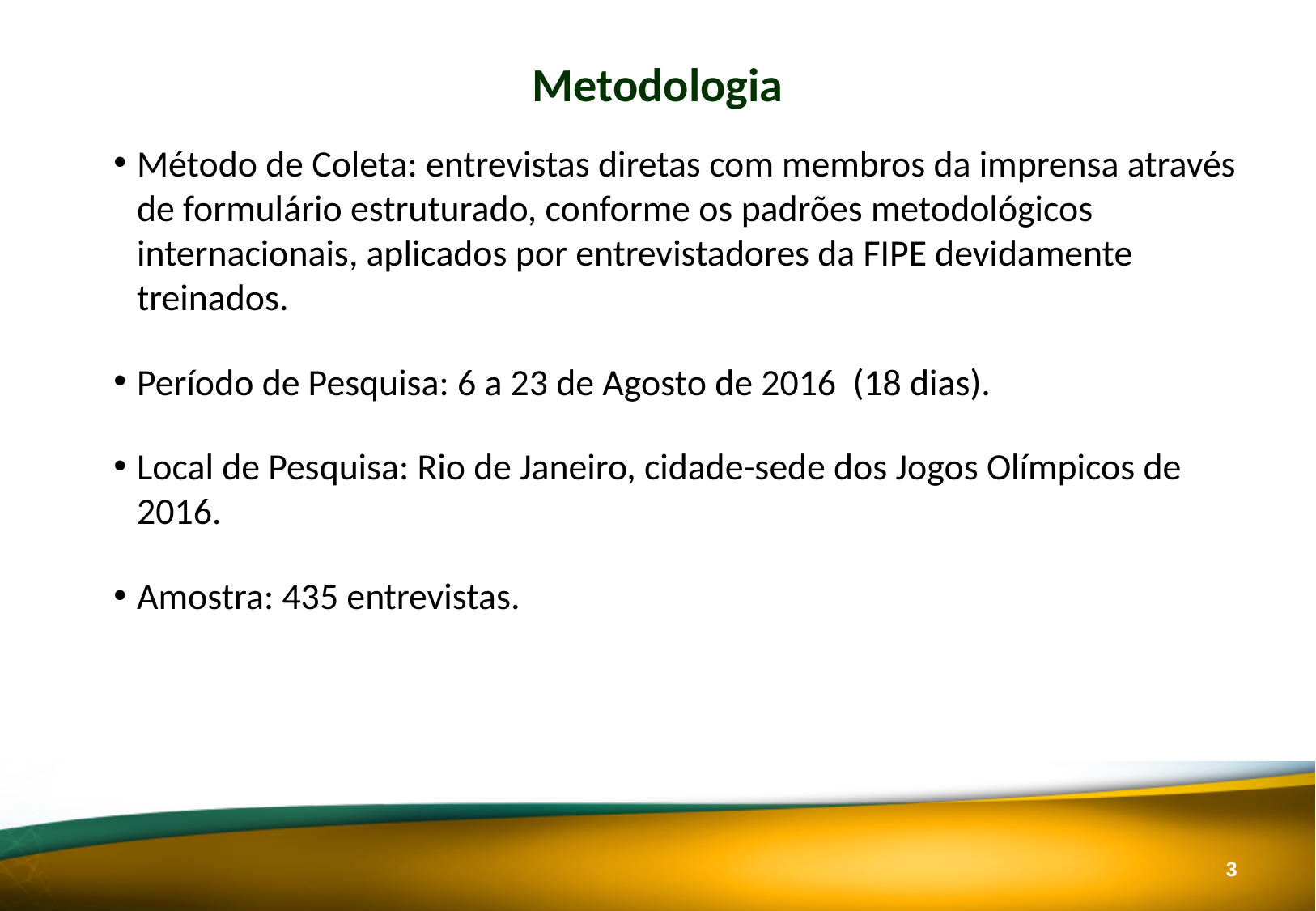

Metodologia
Método de Coleta: entrevistas diretas com membros da imprensa através de formulário estruturado, conforme os padrões metodológicos internacionais, aplicados por entrevistadores da FIPE devidamente treinados.
Período de Pesquisa: 6 a 23 de Agosto de 2016  (18 dias).
Local de Pesquisa: Rio de Janeiro, cidade-sede dos Jogos Olímpicos de 2016.
Amostra: 435 entrevistas.
3